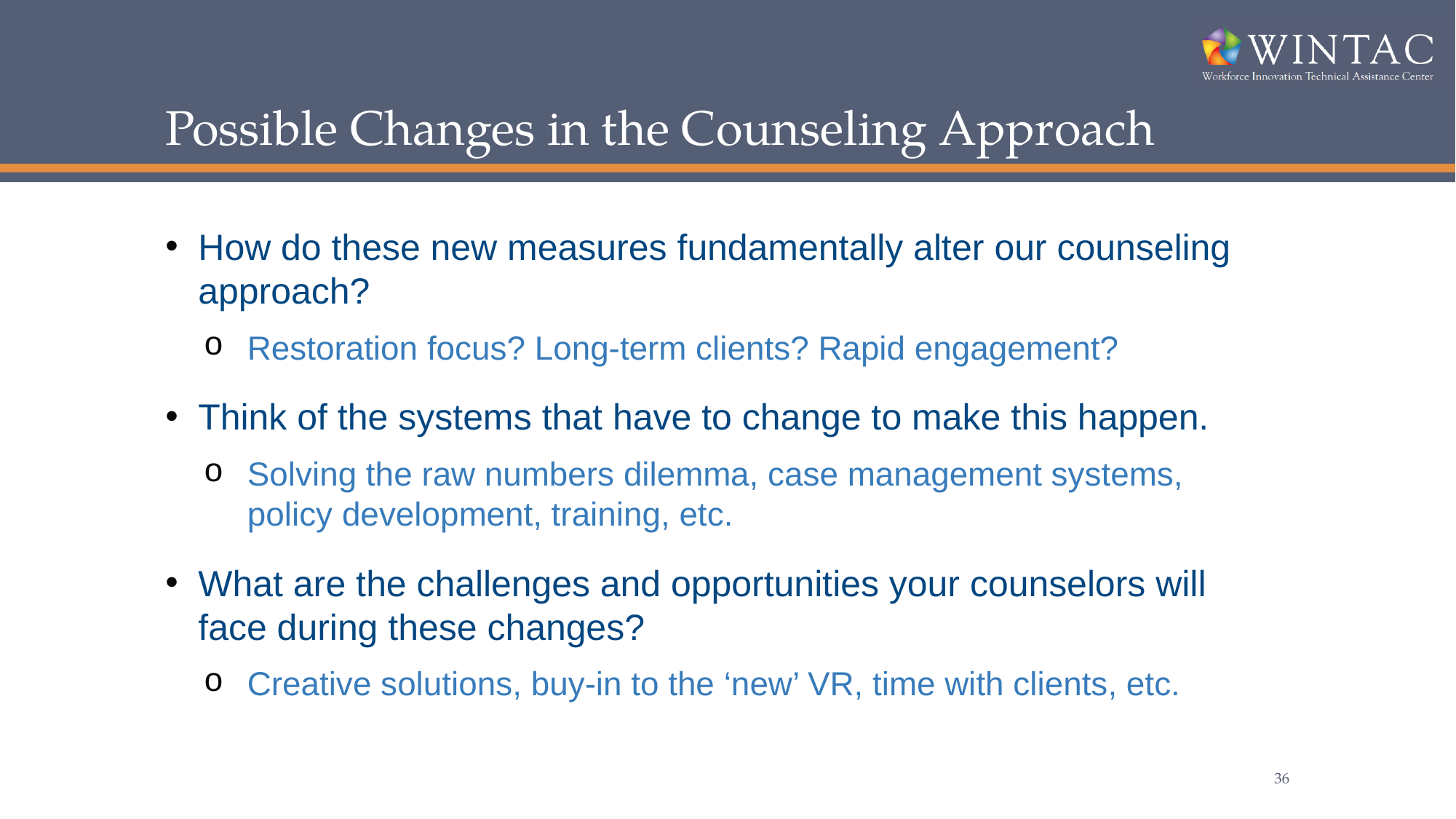

# Possible Changes in the Counseling Approach
How do these new measures fundamentally alter our counseling approach?
Restoration focus? Long-term clients? Rapid engagement?
Think of the systems that have to change to make this happen.
Solving the raw numbers dilemma, case management systems, policy development, training, etc.
What are the challenges and opportunities your counselors will face during these changes?
Creative solutions, buy-in to the ‘new’ VR, time with clients, etc.
36